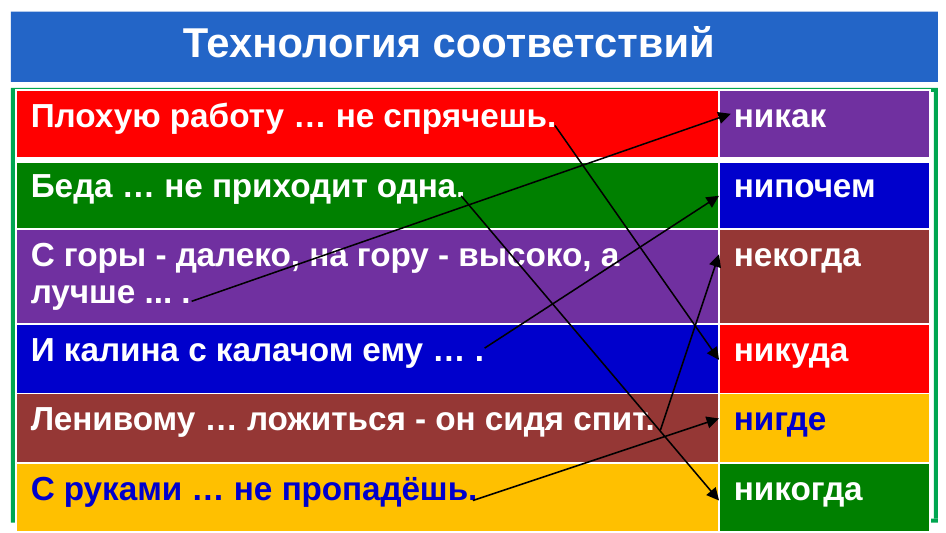

Технология соответствий
| Плохую работу … не спрячешь. | никак |
| --- | --- |
| Беда … не приходит одна. | нипочем |
| С горы - далеко, на гору - высоко, а лучше ... . | некогда |
| И калина с калачом ему … . | никуда |
| Ленивому … ложиться - он сидя спит. | нигде |
| С руками … не пропадёшь. | никогда |

| Главный член предложения, связанный с подлежащим по смыслу и грамматически. | Двусоставное. |
| --- | --- |
| Предложение, состоящее из одной грамматической основы. | Тире. |
| Субъект действия. | Сказуемое. |
| Предложение, состоящее из подлежащего и сказуемого. | Простое. |
| Знак препинания, который ставится между подлежащим и сказуемым, выраженными существительными в форме именительного падежа. | Подлежащее. |
| Главный член предложения, связанный с подлежащим по смыслу и грамматически. | Двусоставное. |
| --- | --- |
| Предложение, состоящее из одной грамматической основы. | Тире. |
| Субъект действия. | Сказуемое. |
| Предложение, состоящее из подлежащего и сказуемого. | Простое. |
| Знак препинания, который ставится между подлежащим и сказуемым, выраженными существительными в форме именительного падежа. | Подлежащее. |